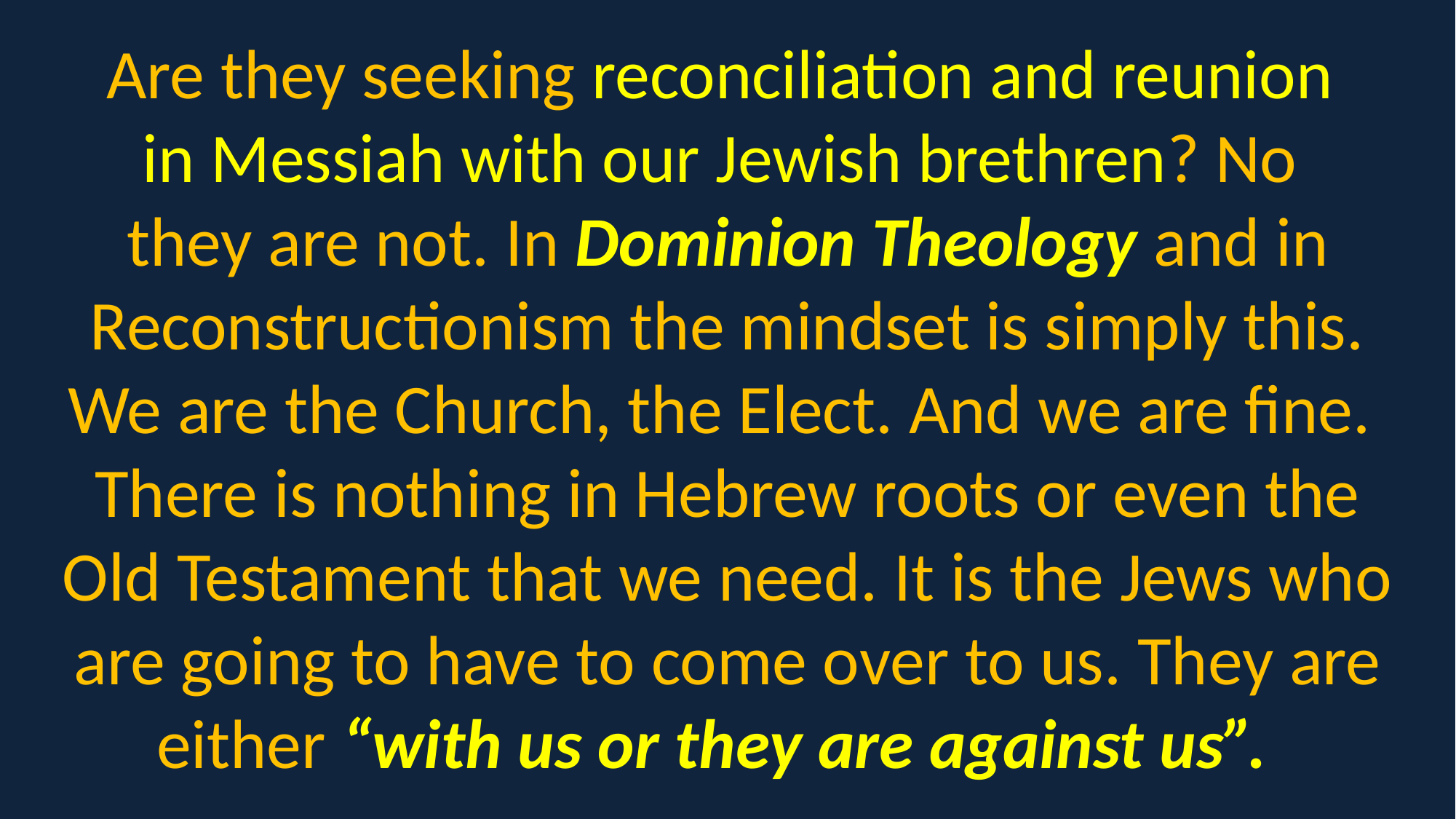

Are they seeking reconciliation and reunion
in Messiah with our Jewish brethren? No
they are not. In Dominion Theology and in Reconstructionism the mindset is simply this. We are the Church, the Elect. And we are fine.  There is nothing in Hebrew roots or even the Old Testament that we need. It is the Jews who are going to have to come over to us. They are either “with us or they are against us”.